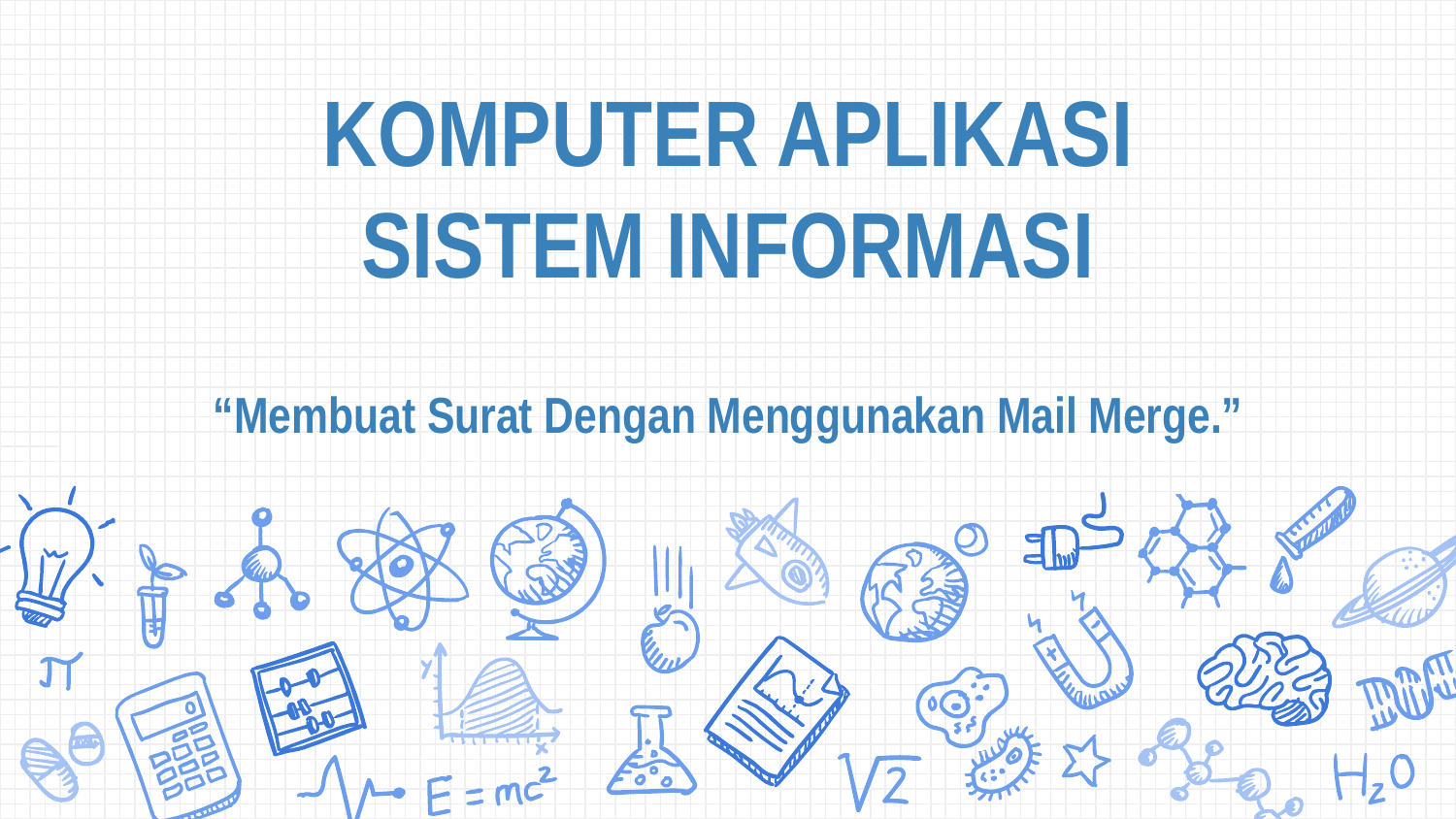

# KOMPUTER APLIKASI SISTEM INFORMASI
“Membuat Surat Dengan Menggunakan Mail Merge.”